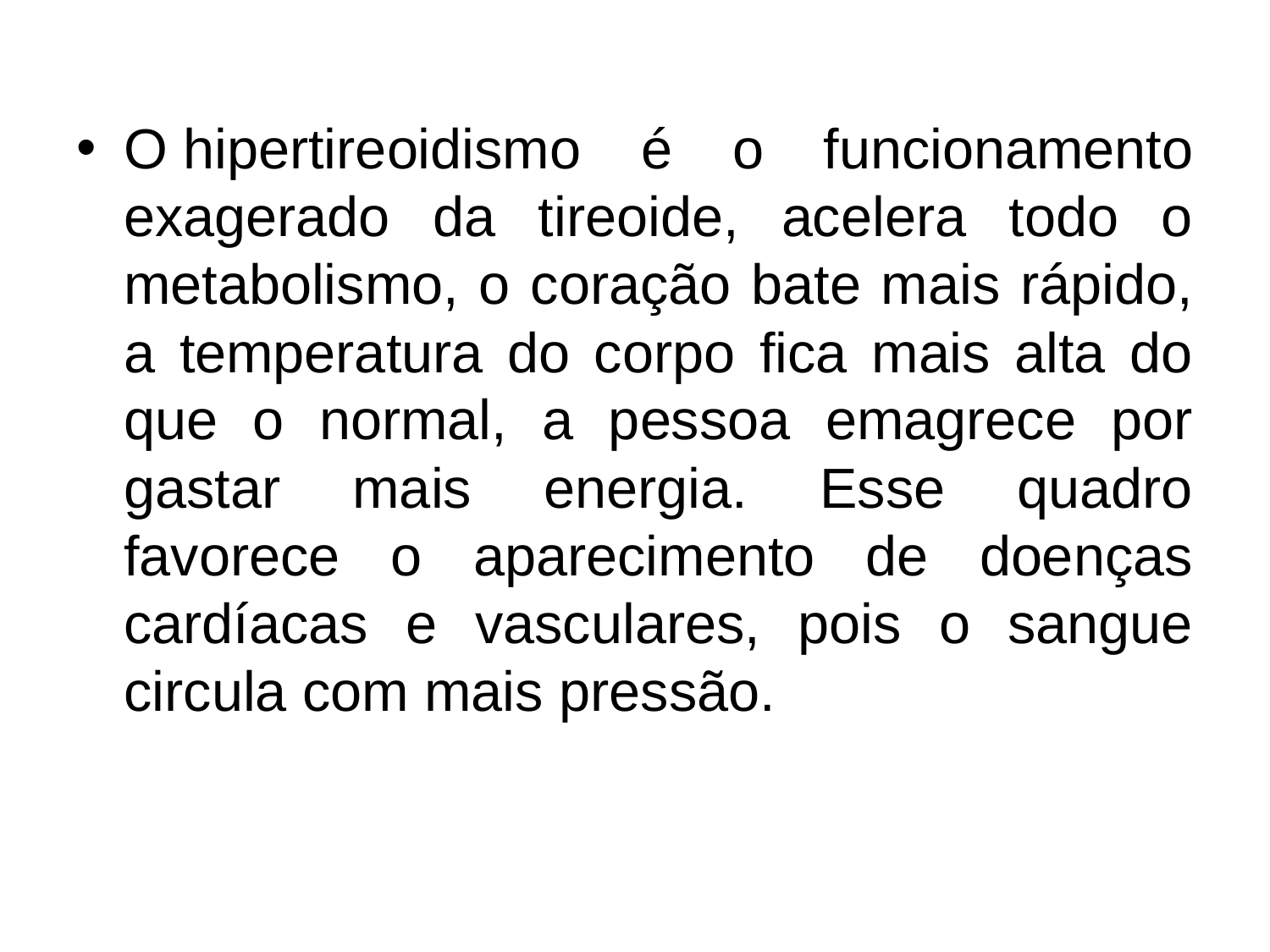

O hipertireoidismo é o funcionamento exagerado da tireoide, acelera todo o metabolismo, o coração bate mais rápido, a temperatura do corpo fica mais alta do que o normal, a pessoa emagrece por gastar mais energia. Esse quadro favorece o aparecimento de doenças cardíacas e vasculares, pois o sangue circula com mais pressão.